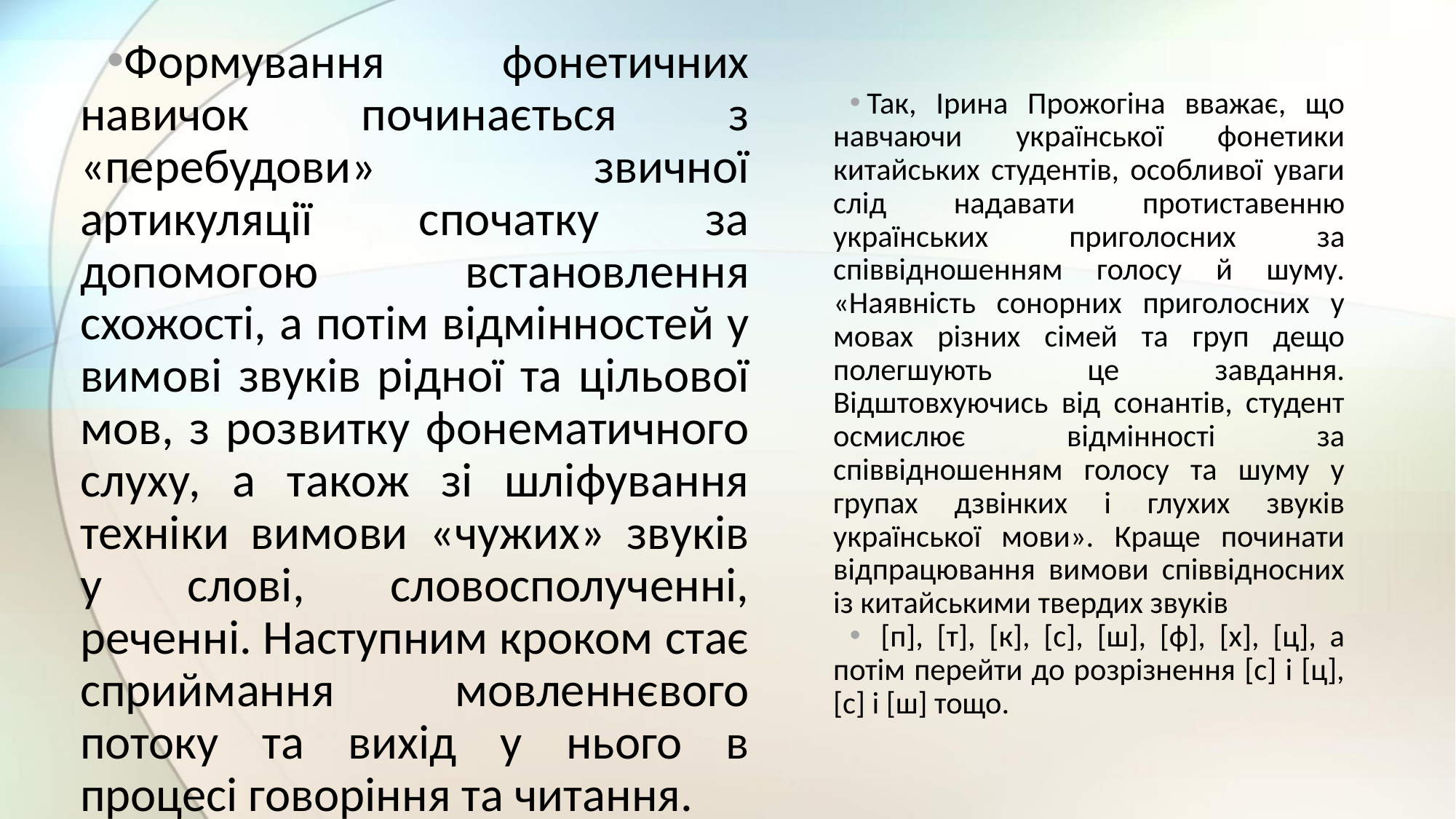

Формування фонетичних навичок починається з «перебудови» звичної артикуляції спочатку за допомогою встановлення схожості, а потім відмінностей у вимові звуків рідної та цільової мов, з розвитку фонематичного слуху, а також зі шліфування техніки вимови «чужих» звуків у слові, словосполученні, реченні. Наступним кроком стає сприймання мовленнєвого потоку та вихід у нього в процесі говоріння та читання.
Так, Ірина Прожогіна вважає, що навчаючи української фонетики китайських студентів, особливої уваги слід надавати протиставенню українських приголосних за співвідношенням голосу й шуму. «Наявність сонорних приголосних у мовах різних сімей та груп дещо полегшують це завдання. Відштовхуючись від сонантів, студент осмислює відмінності за співвідношенням голосу та шуму у групах дзвінких і глухих звуків української мови». Краще починати відпрацювання вимови співвідносних із китайськими твердих звуків
 [п], [т], [к], [с], [ш], [ф], [х], [ц], а потім перейти до розрізнення [с] і [ц], [с] і [ш] тощо.